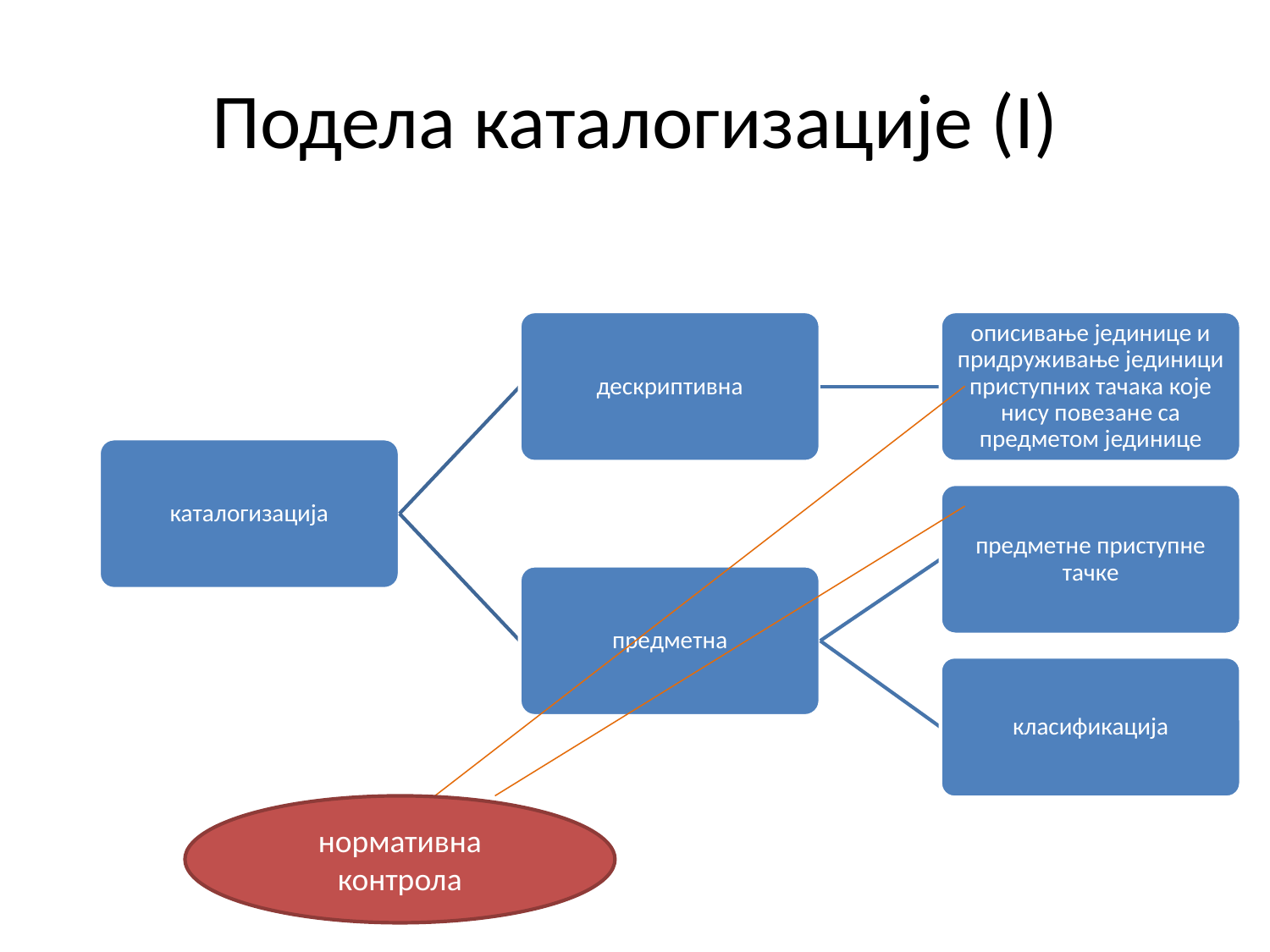

# Подела каталогизације (I)
каталогизација

дескриптивна

описивање јединице и придруживање јединици приступних тачака које нису повезане са предметом јединице

предметна

предметне приступне тачке

класификација
нормативна контрола